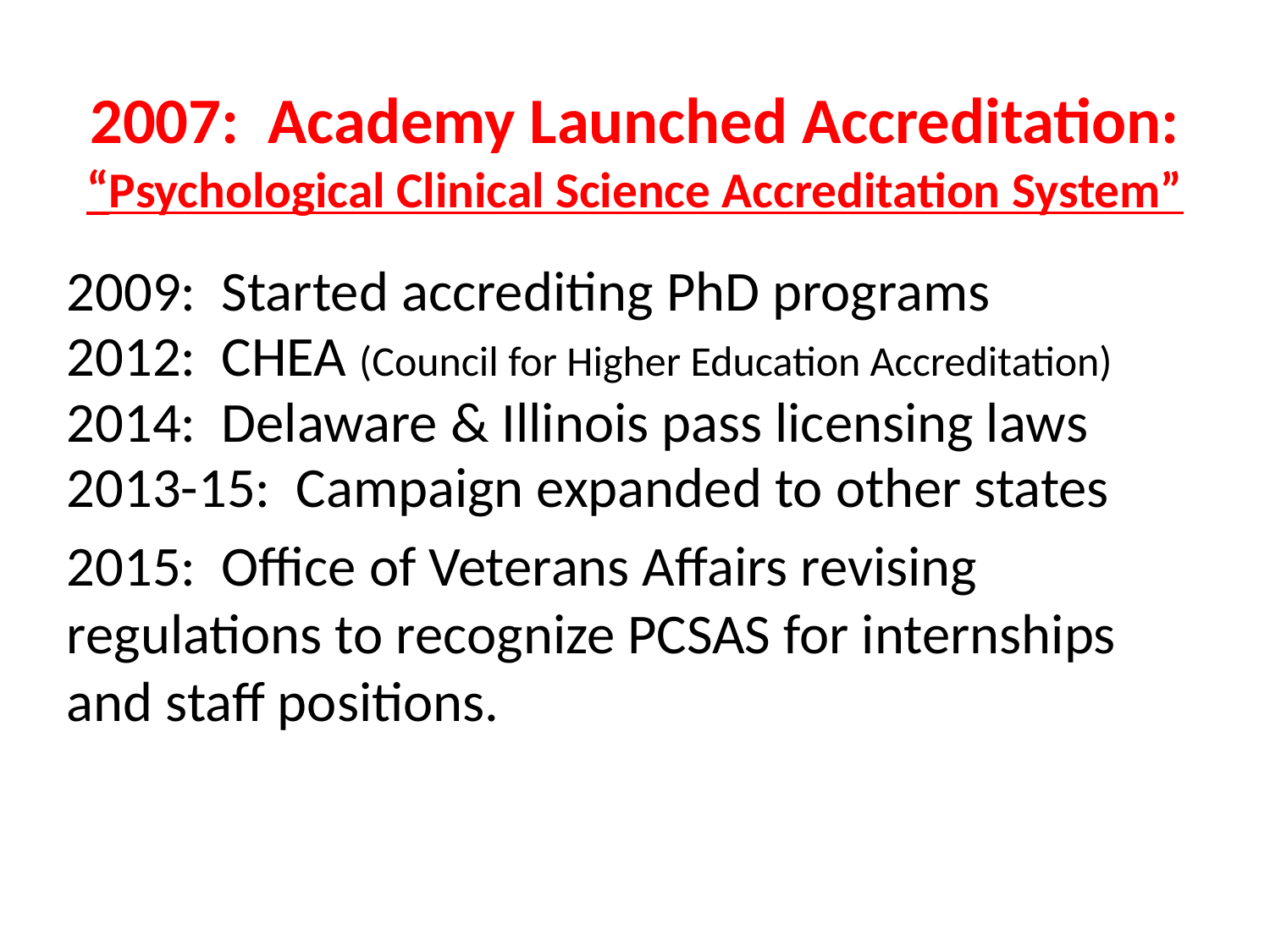

# 2007:  Academy Launched Accreditation: “Psychological Clinical Science Accreditation System”
2009:  Started accrediting PhD programs
2012:  CHEA (Council for Higher Education Accreditation)
2014:  Delaware & Illinois pass licensing laws
2013-15:  Campaign expanded to other states
2015:  Office of Veterans Affairs revising regulations to recognize PCSAS for internships and staff positions.